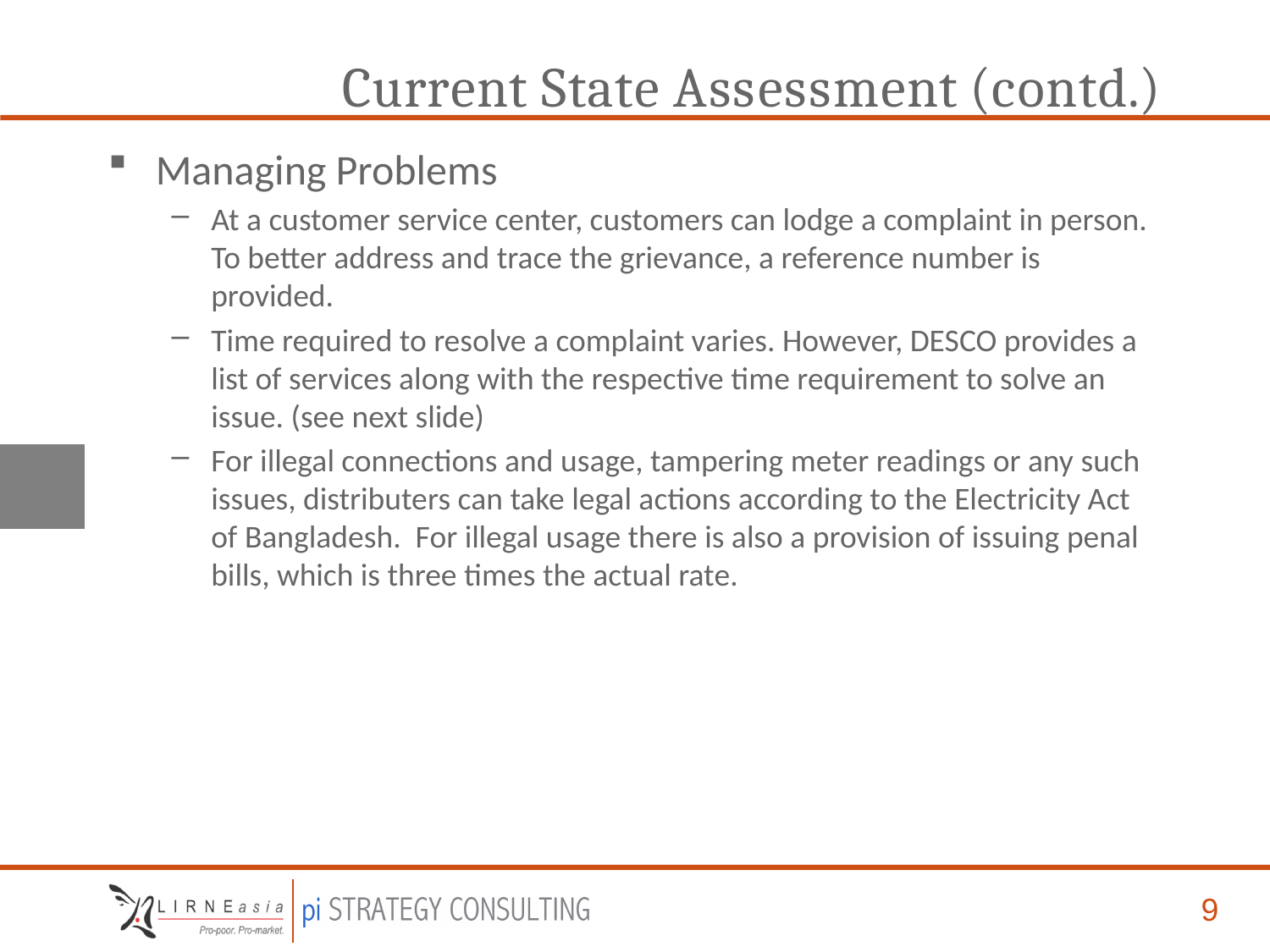

# Current State Assessment (contd.)
Managing Problems
At a customer service center, customers can lodge a complaint in person. To better address and trace the grievance, a reference number is provided.
Time required to resolve a complaint varies. However, DESCO provides a list of services along with the respective time requirement to solve an issue. (see next slide)
For illegal connections and usage, tampering meter readings or any such issues, distributers can take legal actions according to the Electricity Act of Bangladesh.  For illegal usage there is also a provision of issuing penal bills, which is three times the actual rate.